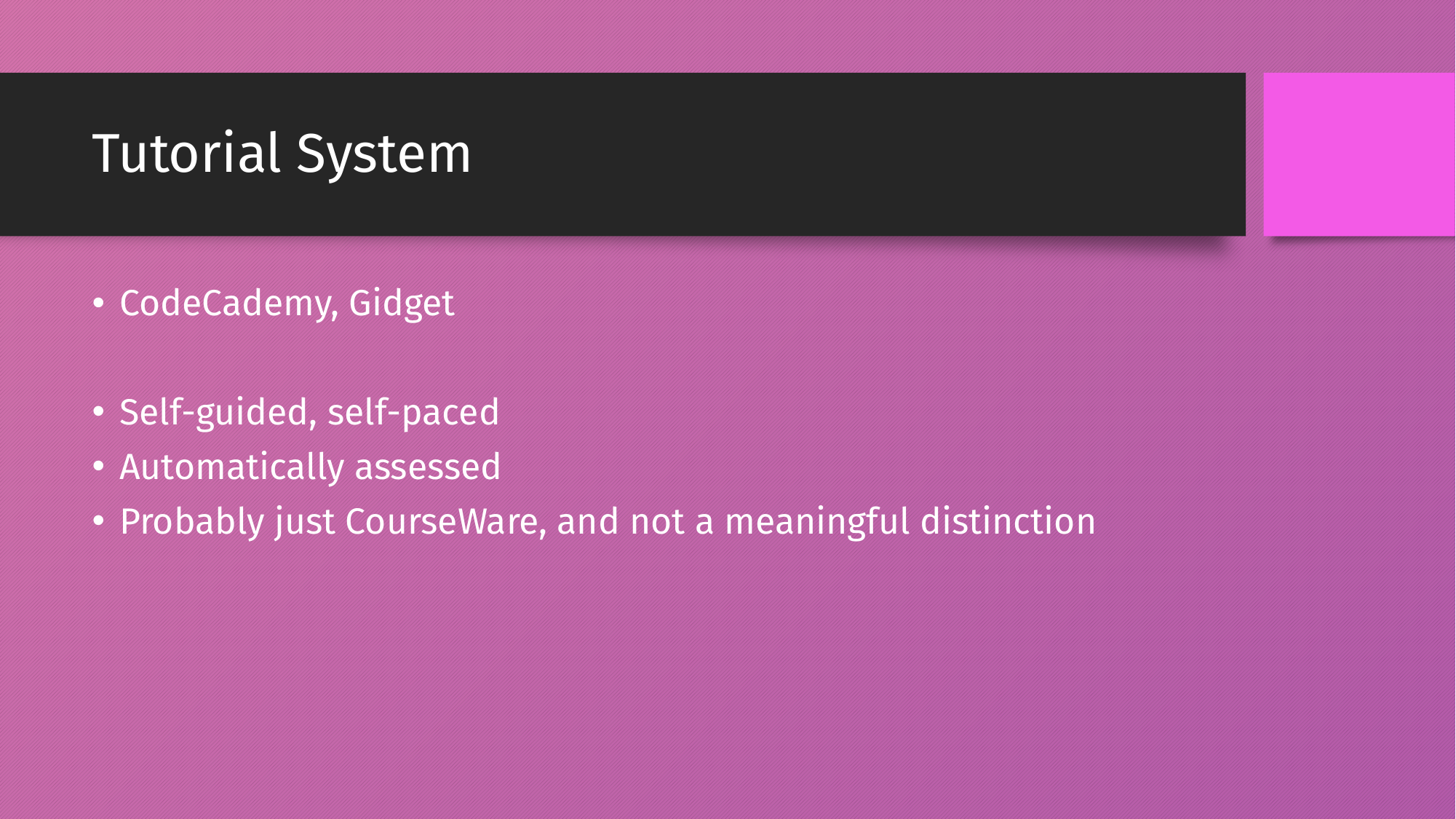

# Tutorial System
CodeCademy, Gidget

Self-guided, self-paced
Automatically assessed
Probably just CourseWare, and not a meaningful distinction